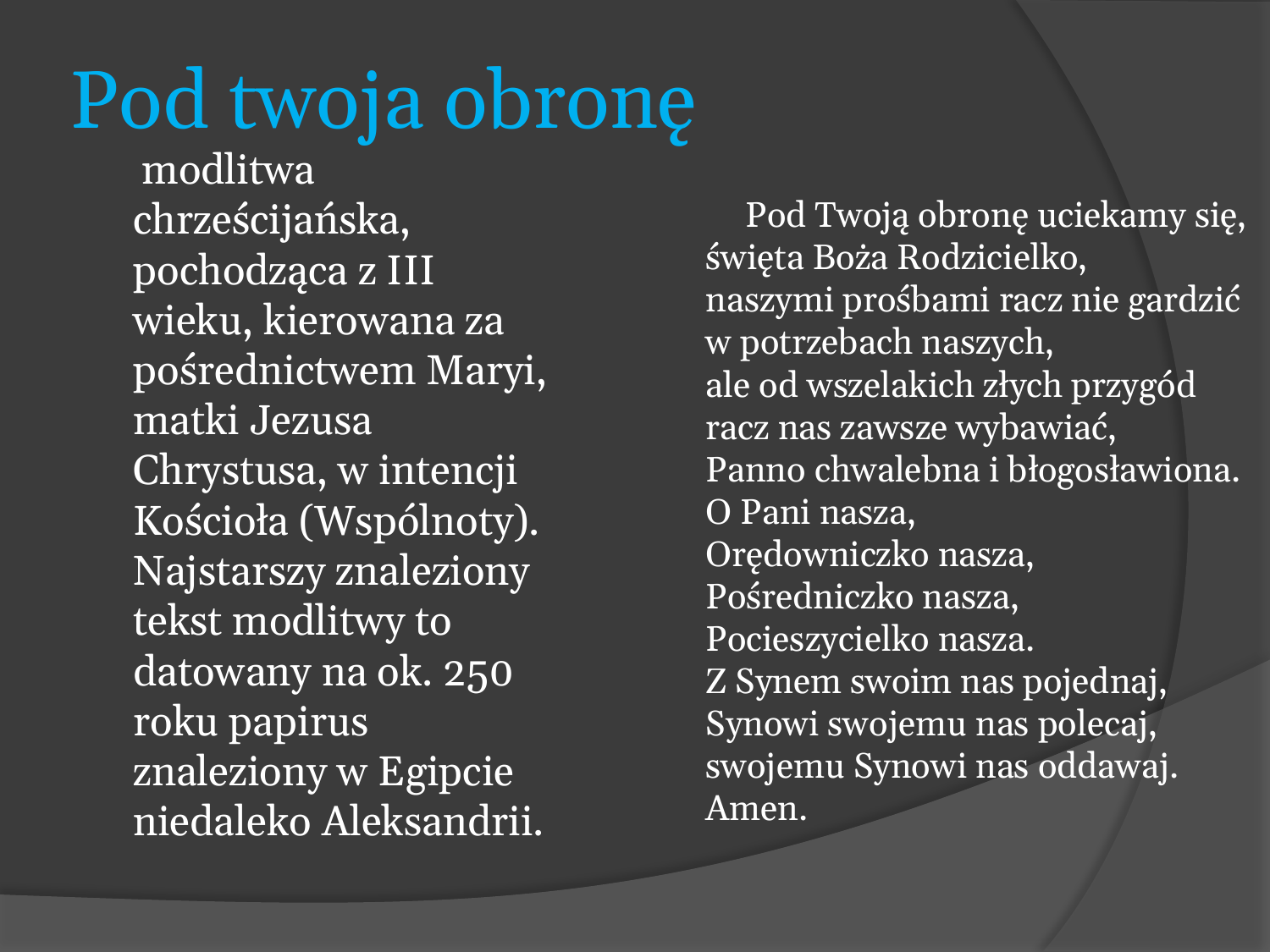

# Pod twoja obronę
      modlitwa chrześcijańska, pochodząca z III wieku, kierowana za pośrednictwem Maryi, matki Jezusa Chrystusa, w intencji Kościoła (Wspólnoty). Najstarszy znaleziony tekst modlitwy to datowany na ok. 250 roku papirus znaleziony w Egipcie niedaleko Aleksandrii.
           Pod Twoją obronę uciekamy się,
święta Boża Rodzicielko,
naszymi prośbami racz nie gardzić
w potrzebach naszych,
ale od wszelakich złych przygód
racz nas zawsze wybawiać,
Panno chwalebna i błogosławiona.
O Pani nasza,
Orędowniczko nasza,
Pośredniczko nasza,
Pocieszycielko nasza.
Z Synem swoim nas pojednaj,
Synowi swojemu nas polecaj,
swojemu Synowi nas oddawaj.
Amen.